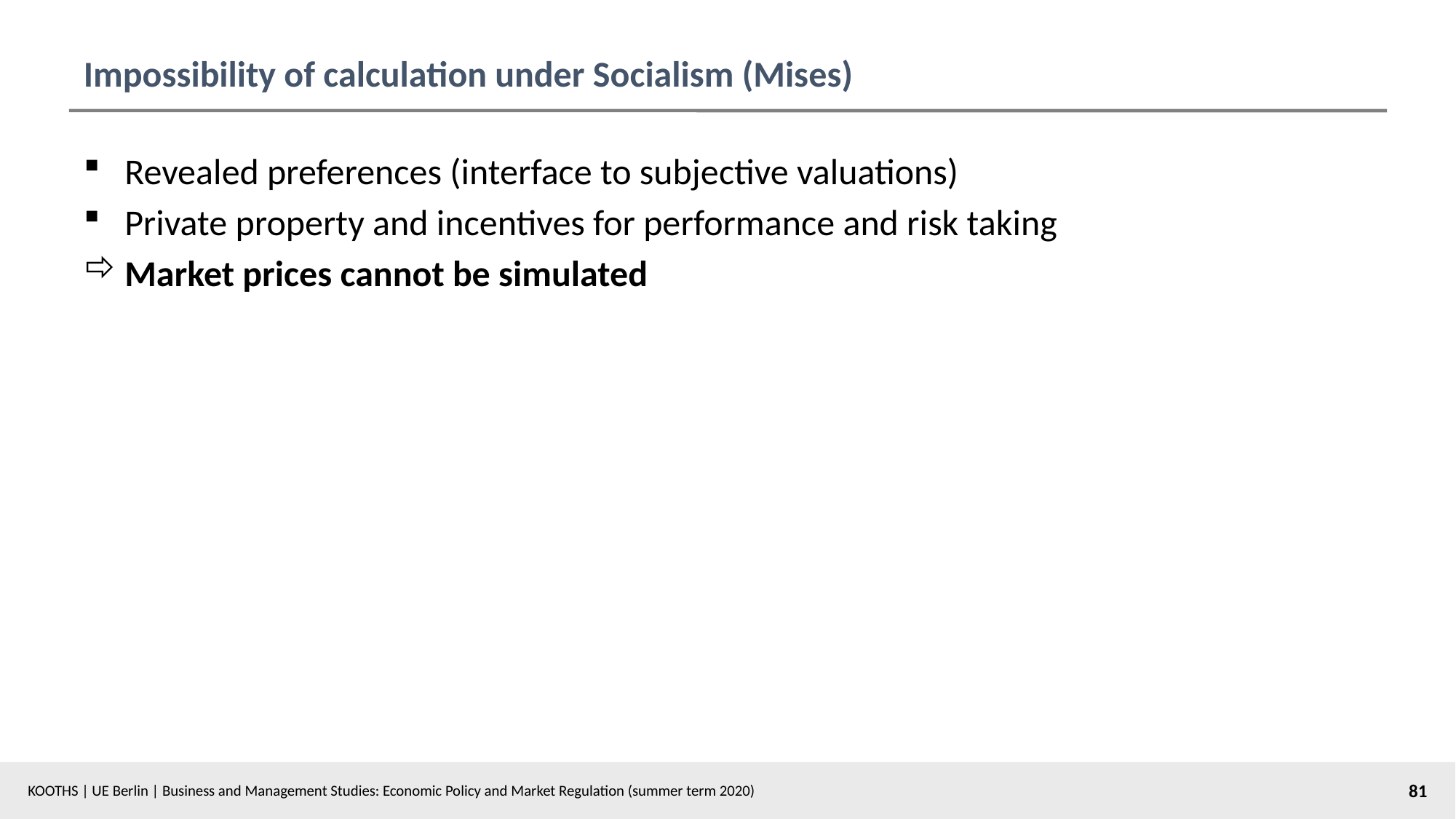

# Impossibility of calculation under Socialism (Mises)
Revealed preferences (interface to subjective valuations)
Private property and incentives for performance and risk taking
Market prices cannot be simulated